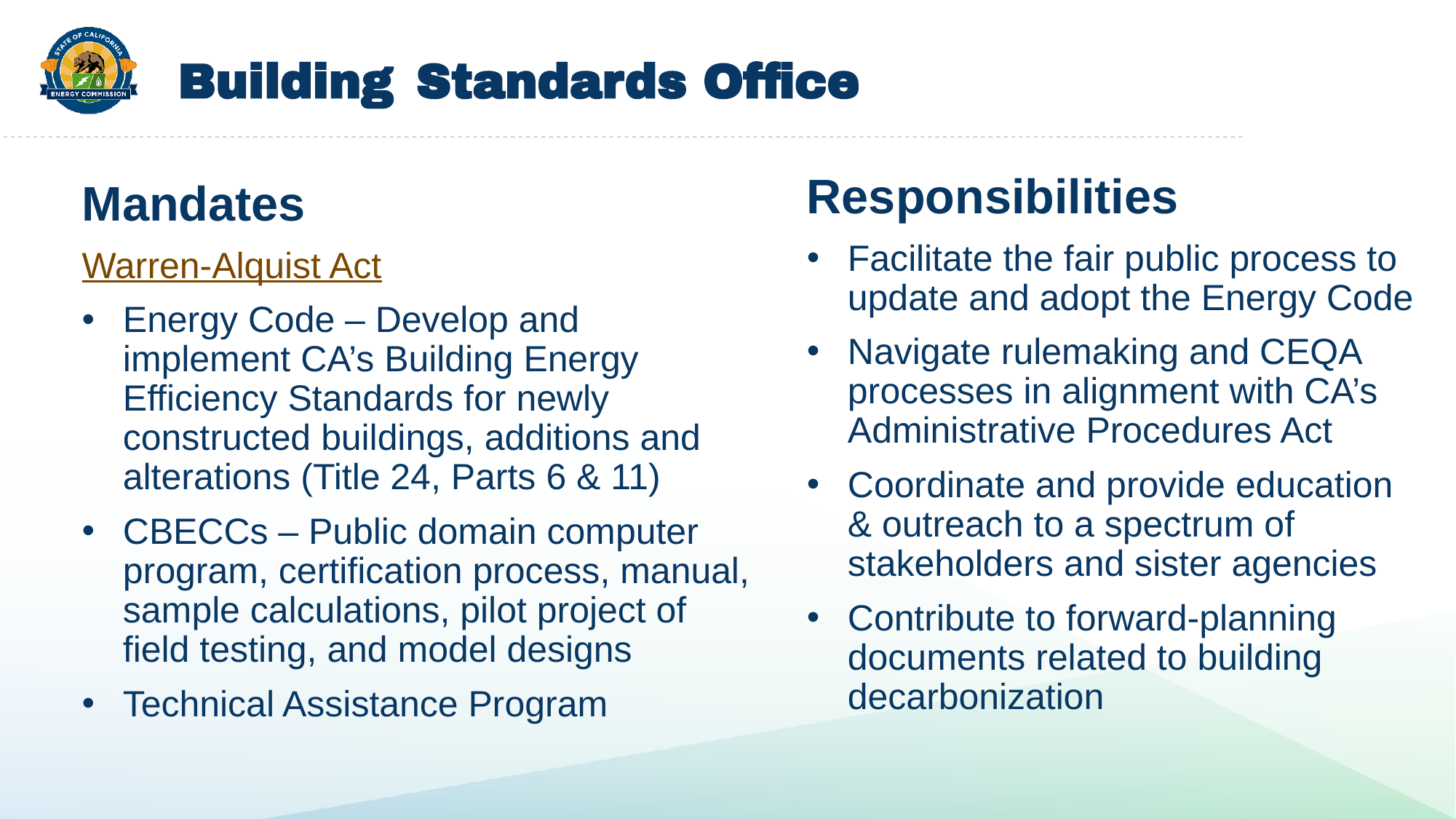

# Building Standards Office
Responsibilities
Facilitate the fair public process to update and adopt the Energy Code
Navigate rulemaking and CEQA processes in alignment with CA’s Administrative Procedures Act
Coordinate and provide education & outreach to a spectrum of stakeholders and sister agencies
Contribute to forward-planning documents related to building decarbonization
Mandates
Warren-Alquist Act
Energy Code – Develop and implement CA’s Building Energy Efficiency Standards for newly constructed buildings, additions and alterations (Title 24, Parts 6 & 11)
CBECCs – Public domain computer program, certification process, manual, sample calculations, pilot project of field testing, and model designs
Technical Assistance Program